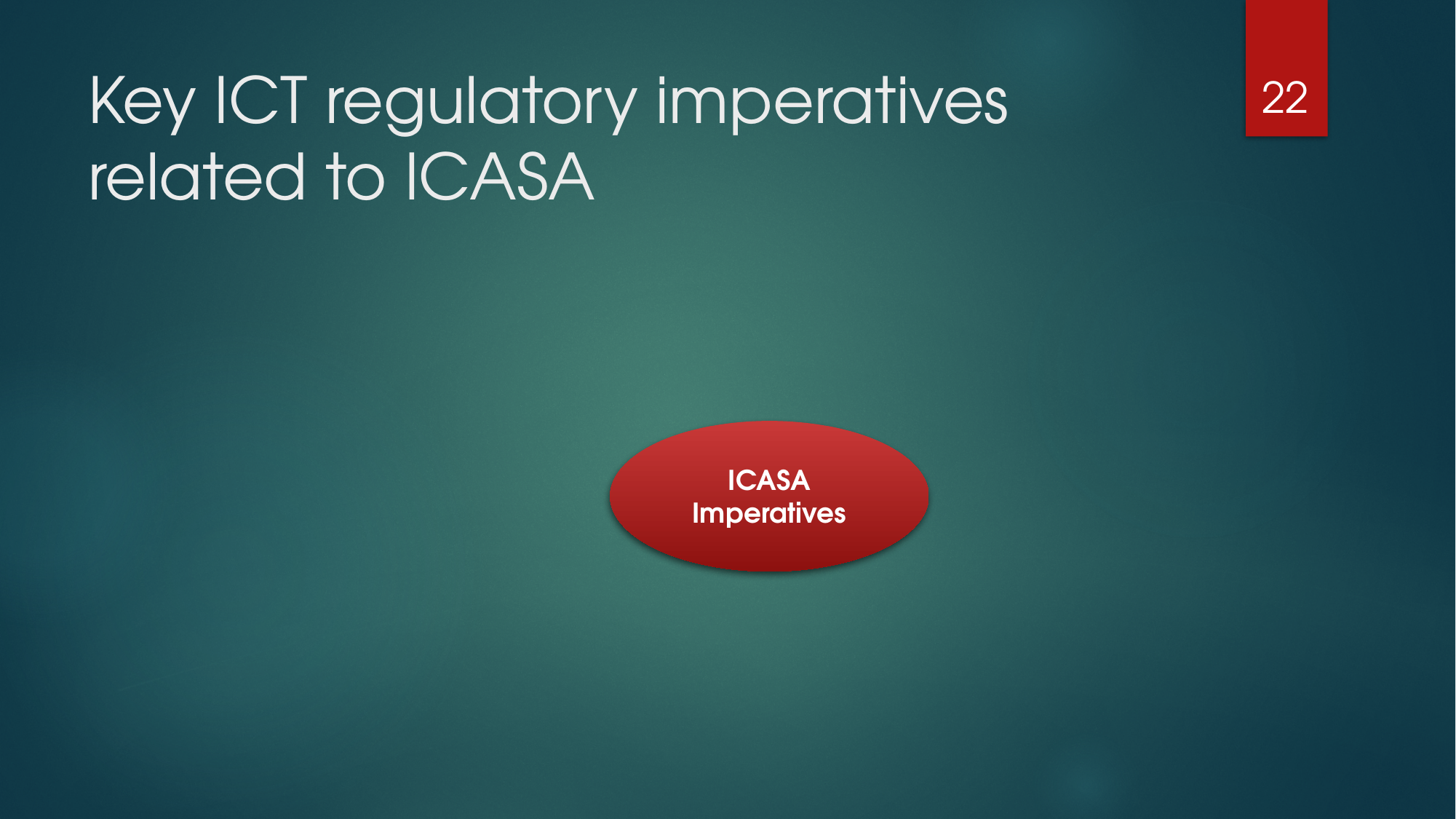

22
# Key ICT regulatory imperatives related to ICASA
ICASA Imperatives